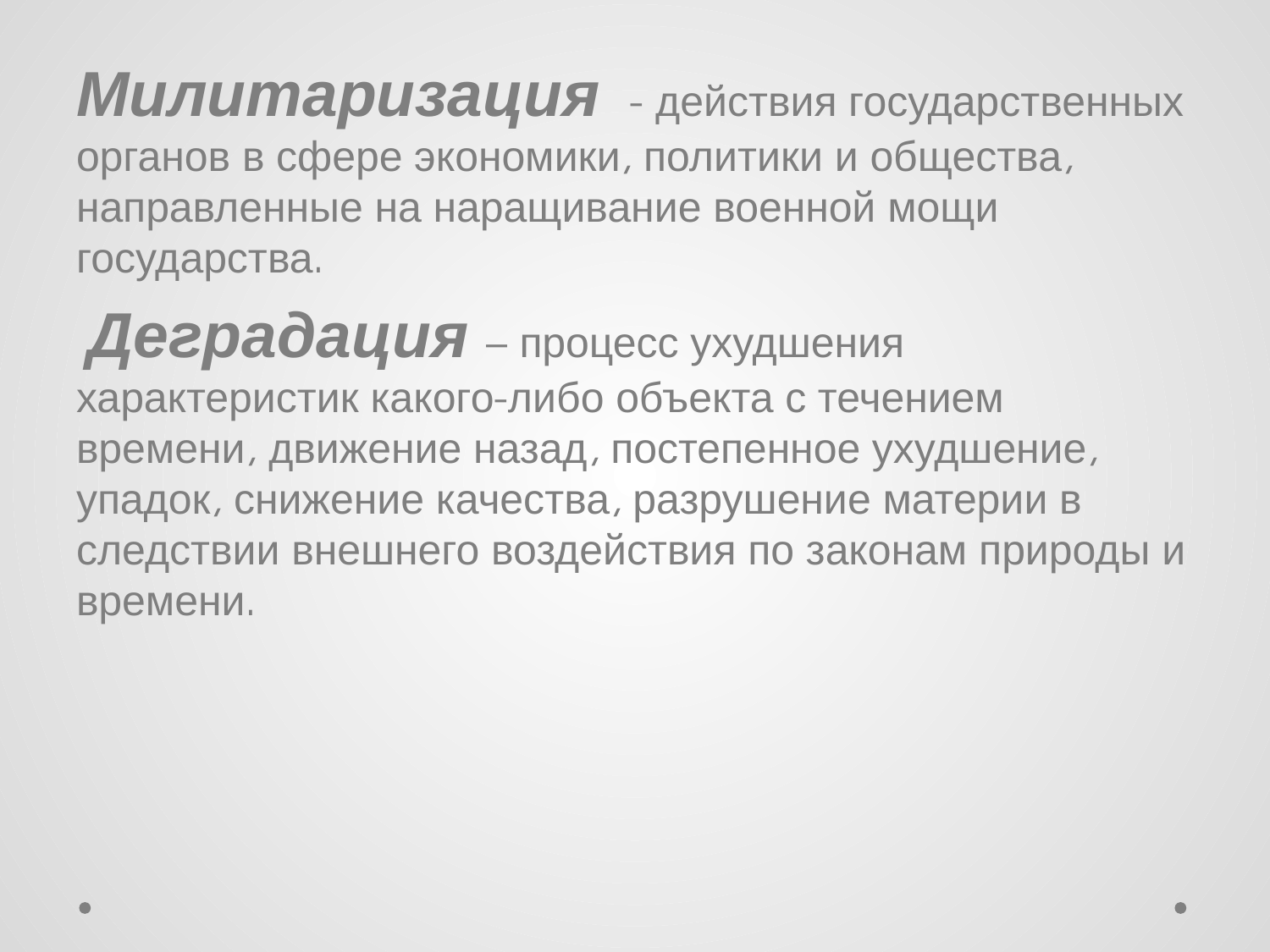

Милитаризация  - действия государственных органов в сфере экономики, политики и общества, направленные на наращивание военной мощи государства.
 Деградация – процесс ухудшения характеристик какого-либо объекта с течением времени, движение назад, постепенное ухудшение, упадок, снижение качества, разрушение материи в следствии внешнего воздействия по законам природы и времени.